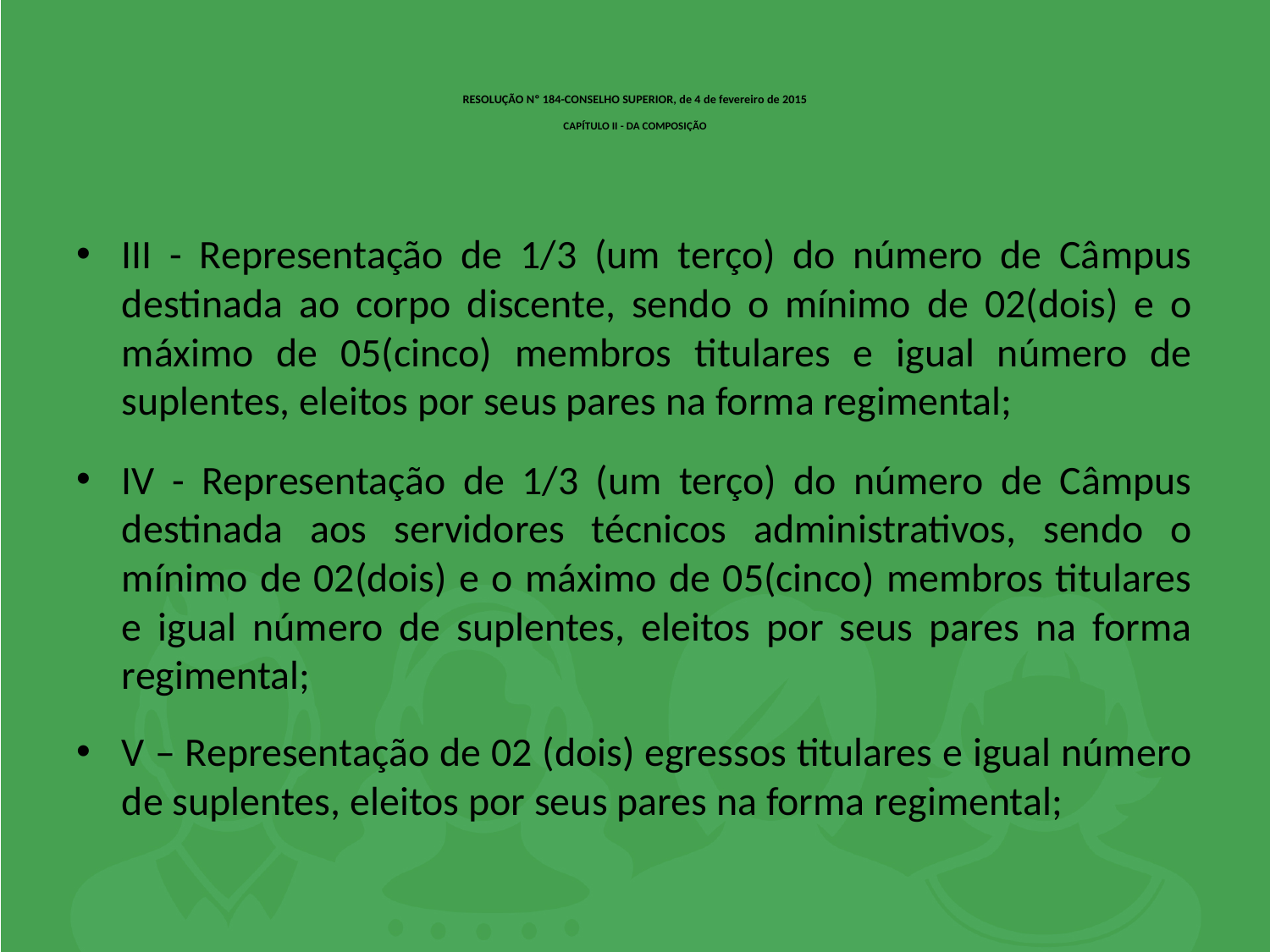

# RESOLUÇÃO Nº 184-CONSELHO SUPERIOR, de 4 de fevereiro de 2015 CAPÍTULO II - DA COMPOSIÇÃO
III - Representação de 1/3 (um terço) do número de Câmpus destinada ao corpo discente, sendo o mínimo de 02(dois) e o máximo de 05(cinco) membros titulares e igual número de suplentes, eleitos por seus pares na forma regimental;
IV - Representação de 1/3 (um terço) do número de Câmpus destinada aos servidores técnicos administrativos, sendo o mínimo de 02(dois) e o máximo de 05(cinco) membros titulares e igual número de suplentes, eleitos por seus pares na forma regimental;
V – Representação de 02 (dois) egressos titulares e igual número de suplentes, eleitos por seus pares na forma regimental;